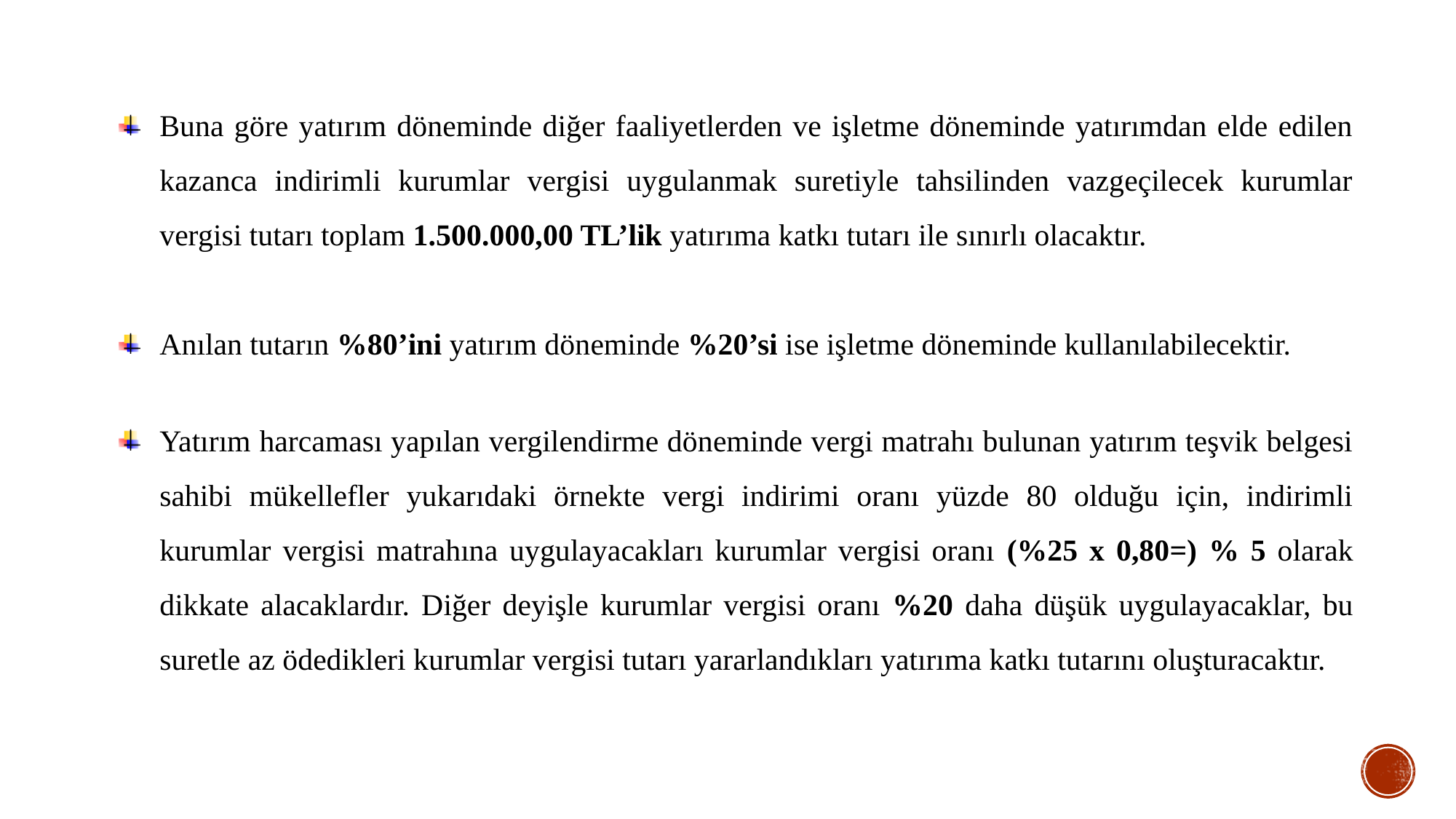

Buna göre yatırım döneminde diğer faaliyetlerden ve işletme döneminde yatırımdan elde edilen kazanca indirimli kurumlar vergisi uygulanmak suretiyle tahsilinden vazgeçilecek kurumlar vergisi tutarı toplam 1.500.000,00 TL’lik yatırıma katkı tutarı ile sınırlı olacaktır.

Anılan tutarın %80’ini yatırım döneminde %20’si ise işletme döneminde kullanılabilecektir.

Yatırım harcaması yapılan vergilendirme döneminde vergi matrahı bulunan yatırım teşvik belgesi sahibi mükellefler yukarıdaki örnekte vergi indirimi oranı yüzde 80 olduğu için, indirimli kurumlar vergisi matrahına uygulayacakları kurumlar vergisi oranı (%25 x 0,80=) % 5 olarak dikkate alacaklardır. Diğer deyişle kurumlar vergisi oranı %20 daha düşük uygulayacaklar, bu suretle az ödedikleri kurumlar vergisi tutarı yararlandıkları yatırıma katkı tutarını oluşturacaktır.